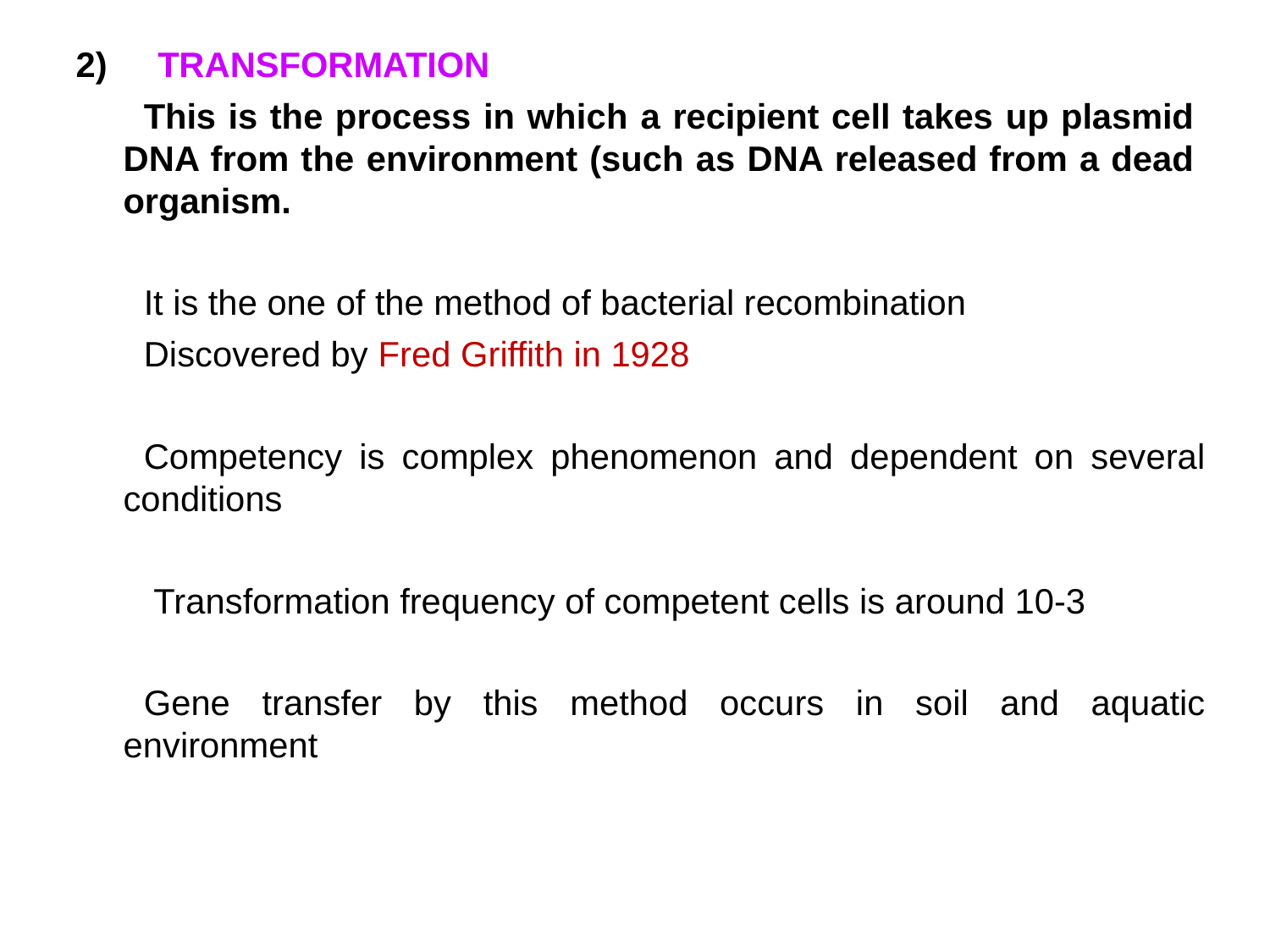

2)	TRANSFORMATION
This is the process in which a recipient cell takes up plasmid  DNA from the environment (such as DNA released from a dead  organism.

It is the one of the method of bacterial recombination
Discovered by Fred Griffith in 1928

Competency is complex phenomenon and dependent on several conditions

 Transformation frequency of competent cells is around 10-3

Gene transfer by this method occurs in soil and aquatic environment